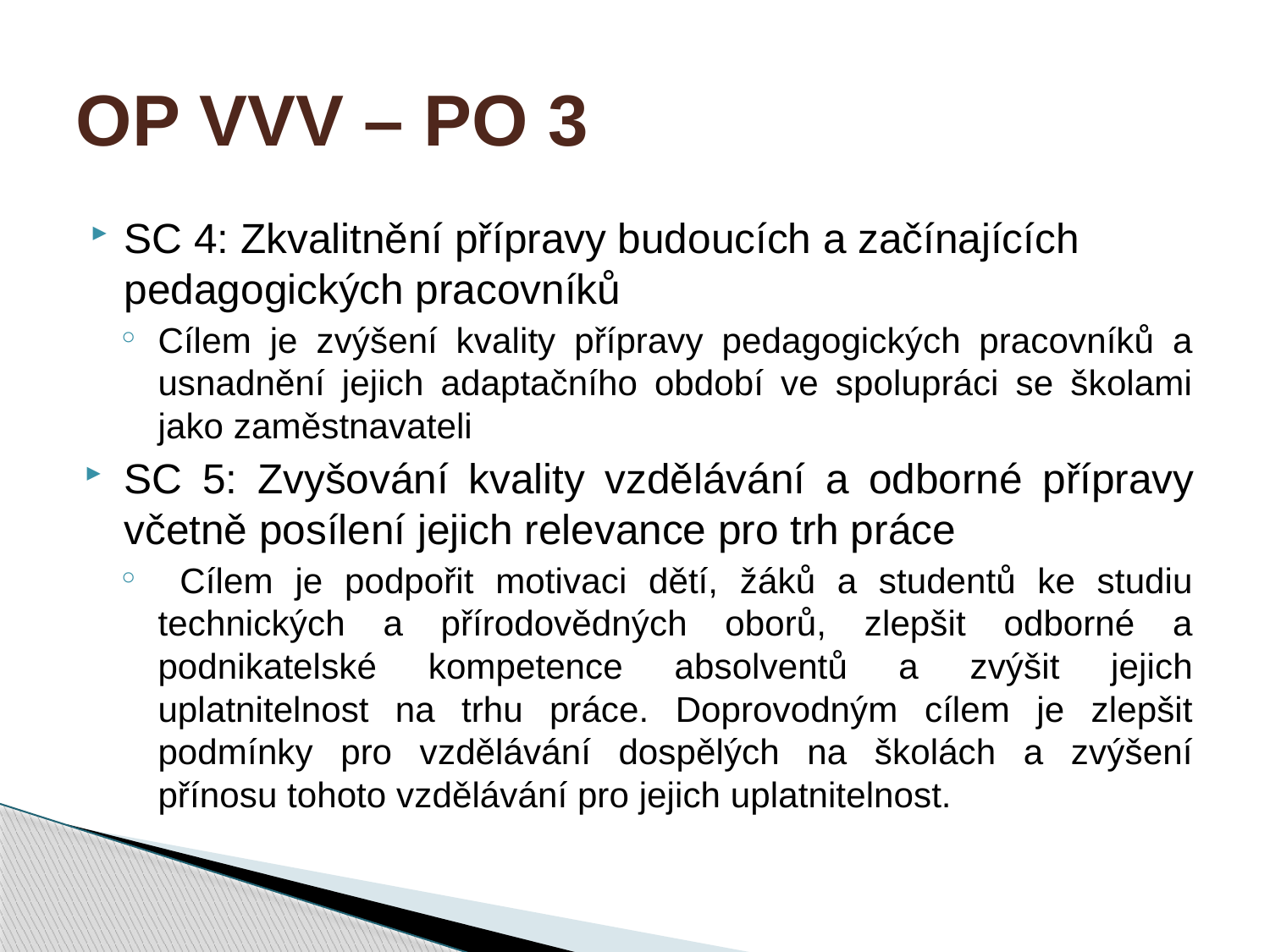

# OP VVV – PO 3
SC 4: Zkvalitnění přípravy budoucích a začínajících pedagogických pracovníků
Cílem je zvýšení kvality přípravy pedagogických pracovníků a usnadnění jejich adaptačního období ve spolupráci se školami jako zaměstnavateli
SC 5: Zvyšování kvality vzdělávání a odborné přípravy včetně posílení jejich relevance pro trh práce
 Cílem je podpořit motivaci dětí, žáků a studentů ke studiu technických a přírodovědných oborů, zlepšit odborné a podnikatelské kompetence absolventů a zvýšit jejich uplatnitelnost na trhu práce. Doprovodným cílem je zlepšit podmínky pro vzdělávání dospělých na školách a zvýšení přínosu tohoto vzdělávání pro jejich uplatnitelnost.